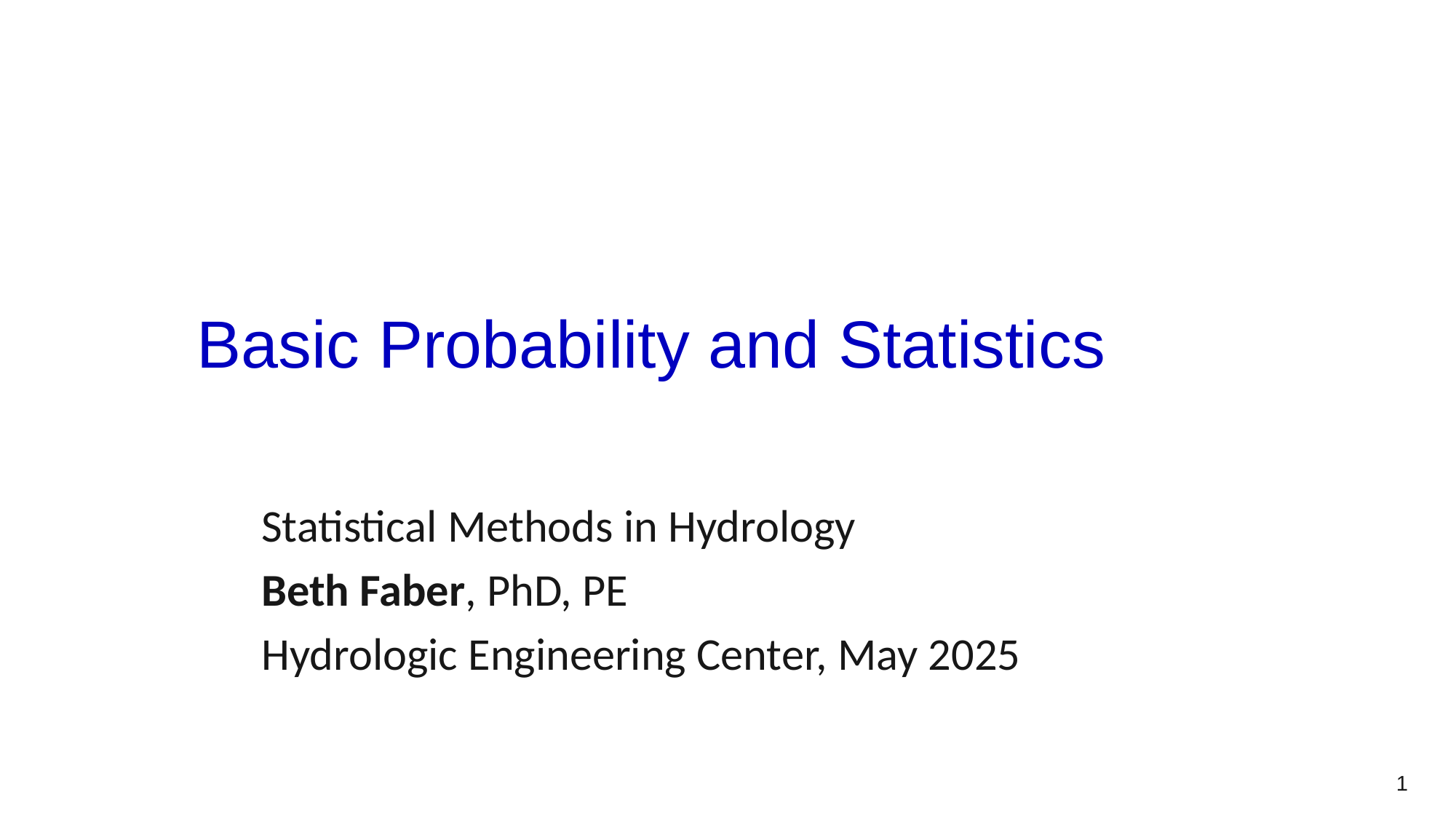

# Basic Probability and Statistics
Statistical Methods in Hydrology
Beth Faber, PhD, PE
Hydrologic Engineering Center, May 2025
1